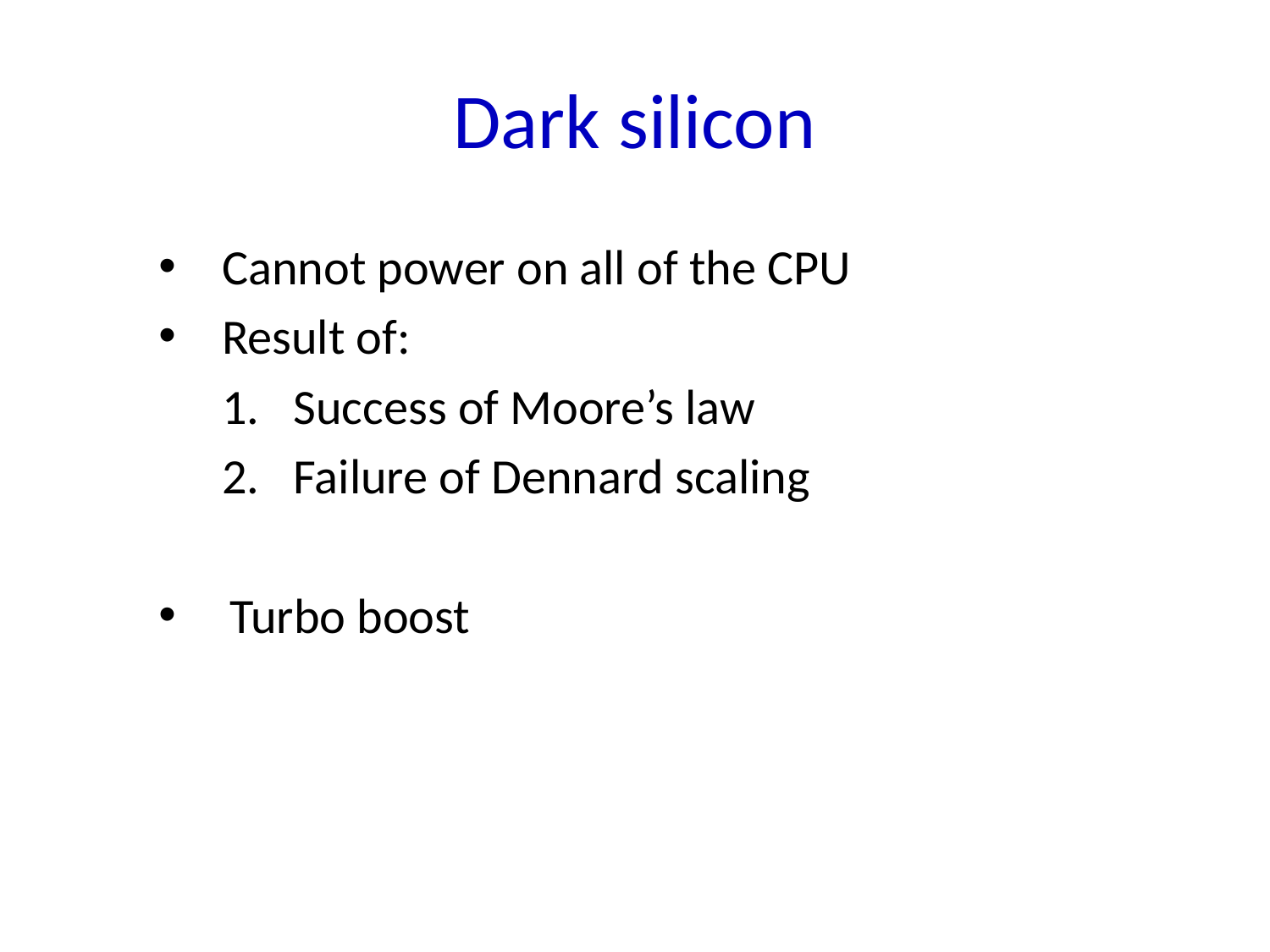

# Dark silicon
Cannot power on all of the CPU
Result of:
Success of Moore’s law
Failure of Dennard scaling

Turbo boost